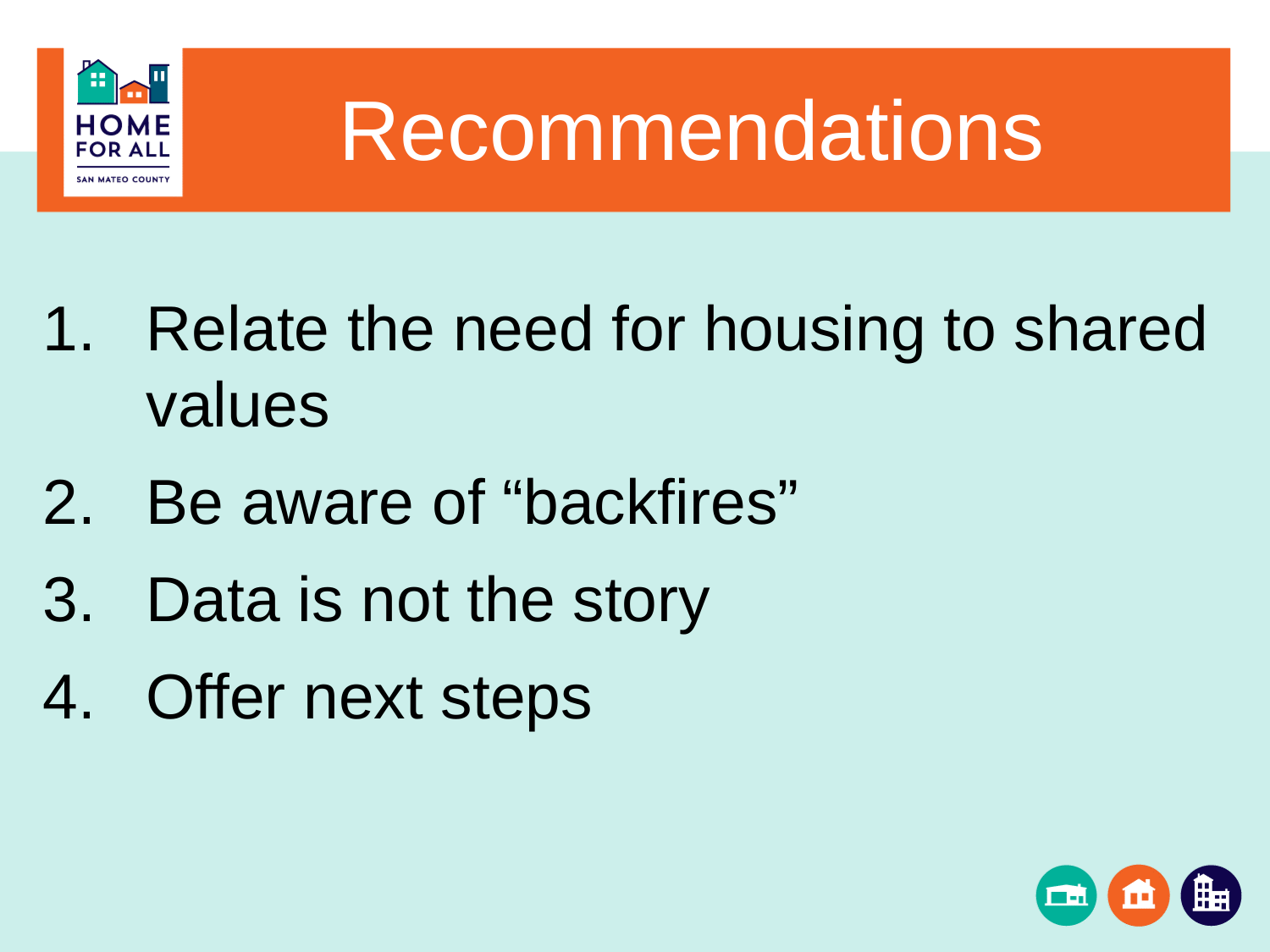

# Recommendations

Relate the need for housing to shared values
Be aware of “backfires”
Data is not the story
Offer next steps